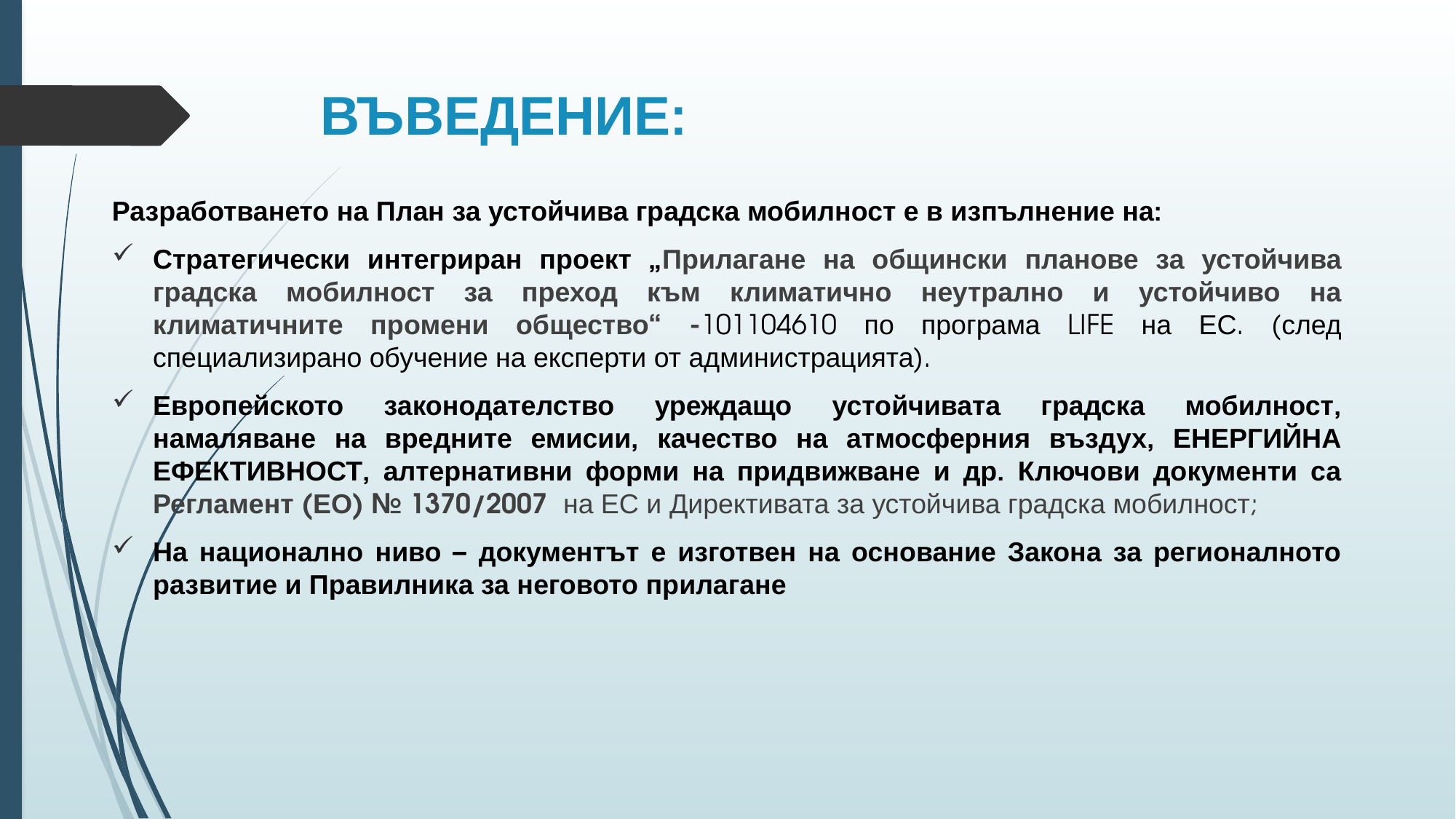

# ВЪВЕДЕНИЕ:
Разработването на План за устойчива градска мобилност е в изпълнение на:
Стратегически интегриран проект „Прилагане на общински планове за устойчива градска мобилност за преход към климатично неутрално и устойчиво на климатичните промени общество“ -101104610 по програма LIFE на ЕС. (след специализирано обучение на експерти от администрацията).
Европейското законодателство уреждащо устойчивата градска мобилност, намаляване на вредните емисии, качество на атмосферния въздух, ЕНЕРГИЙНА ЕФЕКТИВНОСТ, алтернативни форми на придвижване и др. Ключови документи са Регламент (ЕО) № 1370/2007  на ЕС и Директивата за устойчива градска мобилност;
На национално ниво – документът е изготвен на основание Закона за регионалното развитие и Правилника за неговото прилагане